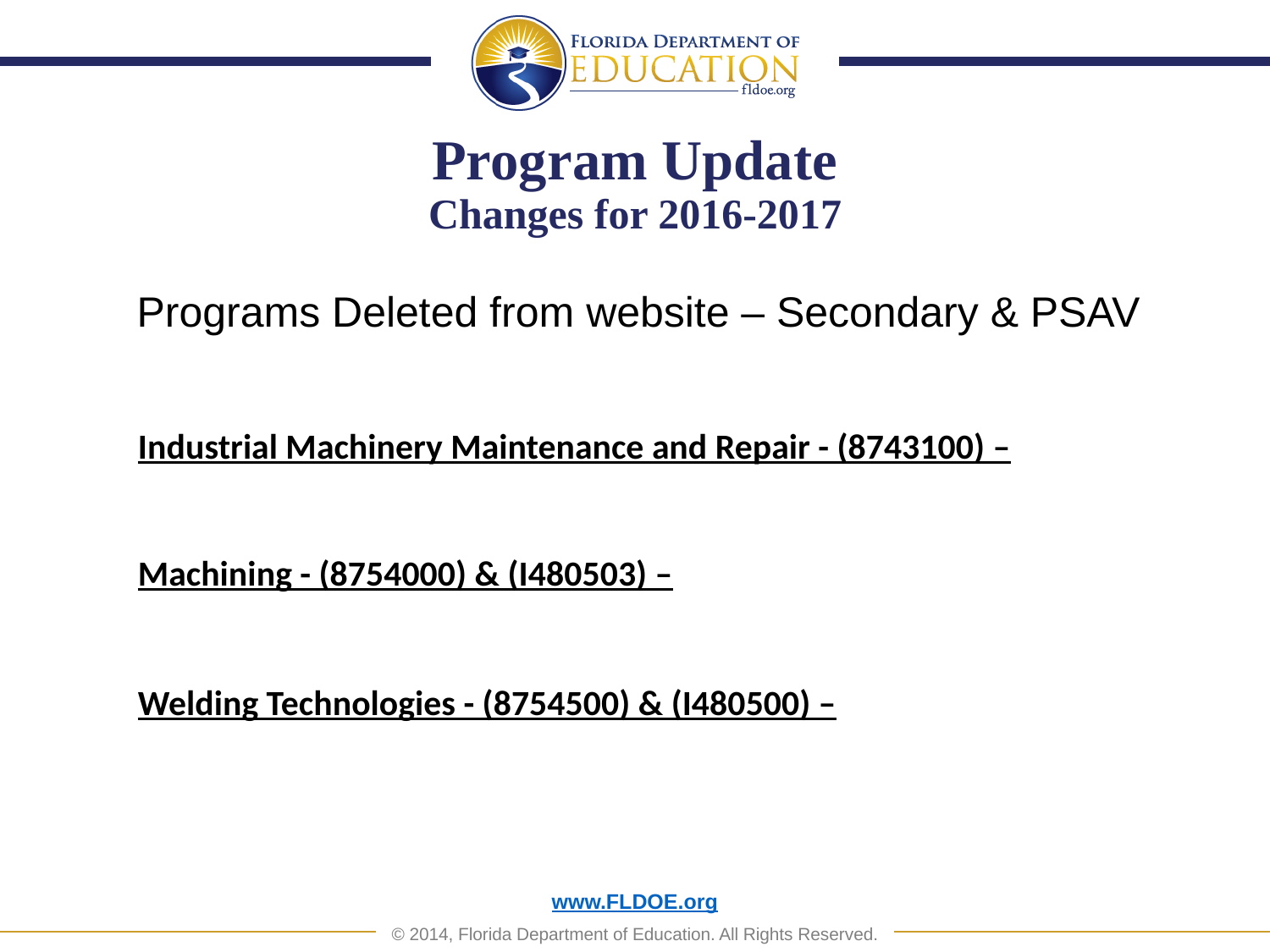

# Program Update Changes for 2016-2017
Programs Deleted from website – Secondary & PSAV
Industrial Machinery Maintenance and Repair - (8743100) –
Machining - (8754000) & (I480503) –
Welding Technologies - (8754500) & (I480500) –